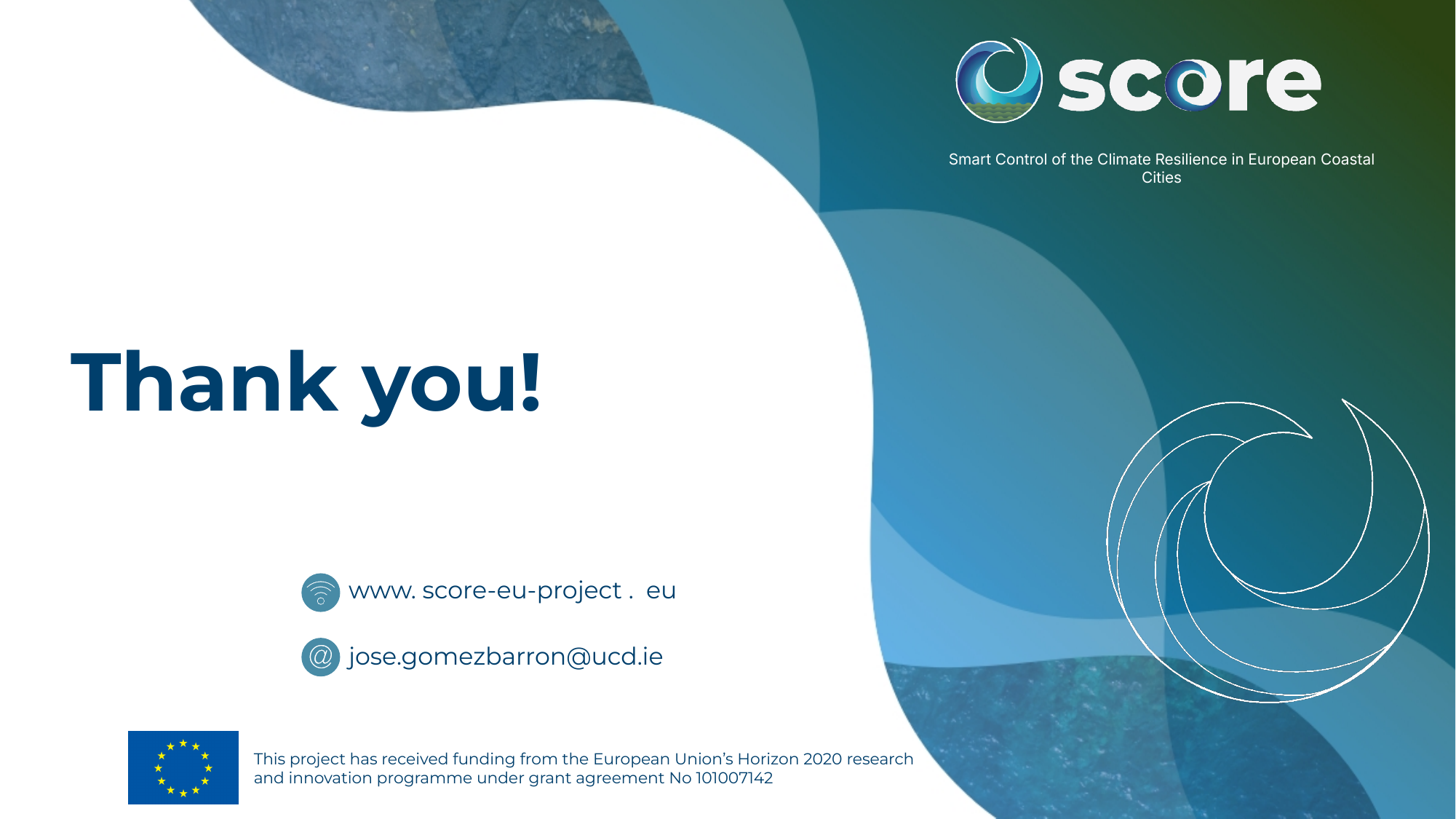

# Thank you!
www. score-eu-project .  eu

jose.gomezbarron@ucd.ie